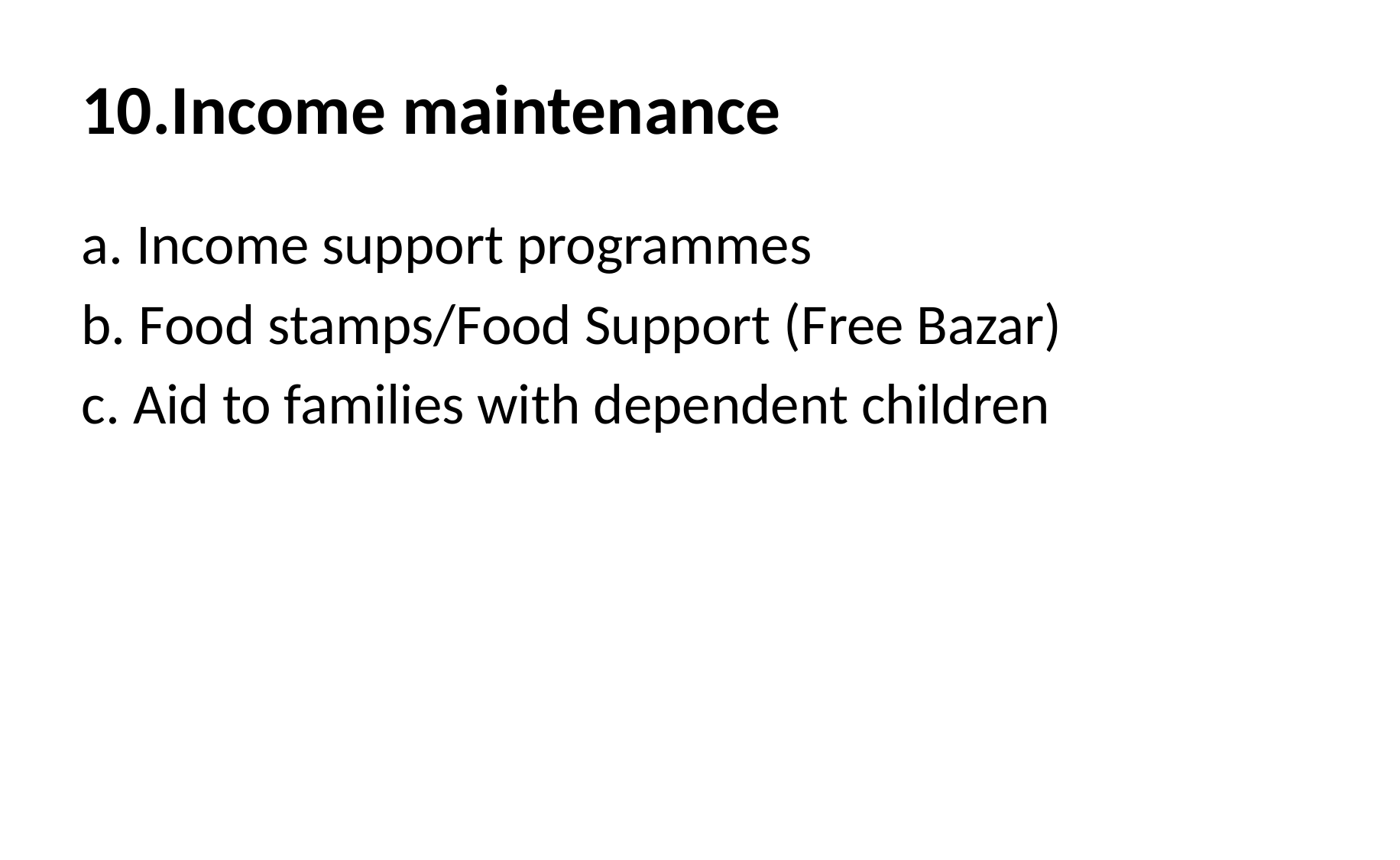

# 10.Income maintenance
a. Income support programmes
b. Food stamps/Food Support (Free Bazar)
c. Aid to families with dependent children